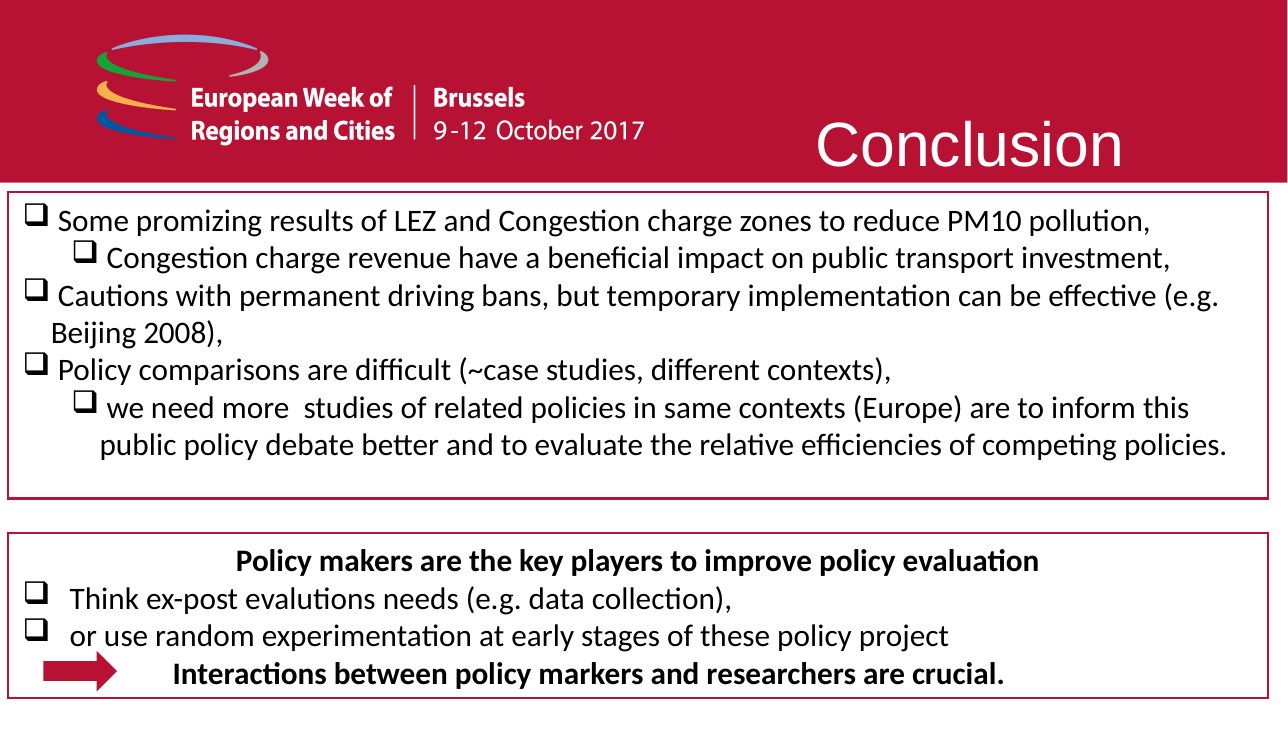

# Conclusion
 Some promizing results of LEZ and Congestion charge zones to reduce PM10 pollution,
 Congestion charge revenue have a beneficial impact on public transport investment,
 Cautions with permanent driving bans, but temporary implementation can be effective (e.g. Beijing 2008),
 Policy comparisons are difficult (~case studies, different contexts),
 we need more  studies of related policies in same contexts (Europe) are to inform this public policy debate better and to evaluate the relative efficiencies of competing policies.

Policy makers are the key players to improve policy evaluation
Think ex-post evalutions needs (e.g. data collection),
or use random experimentation at early stages of these policy project
	Interactions between policy markers and researchers are crucial.